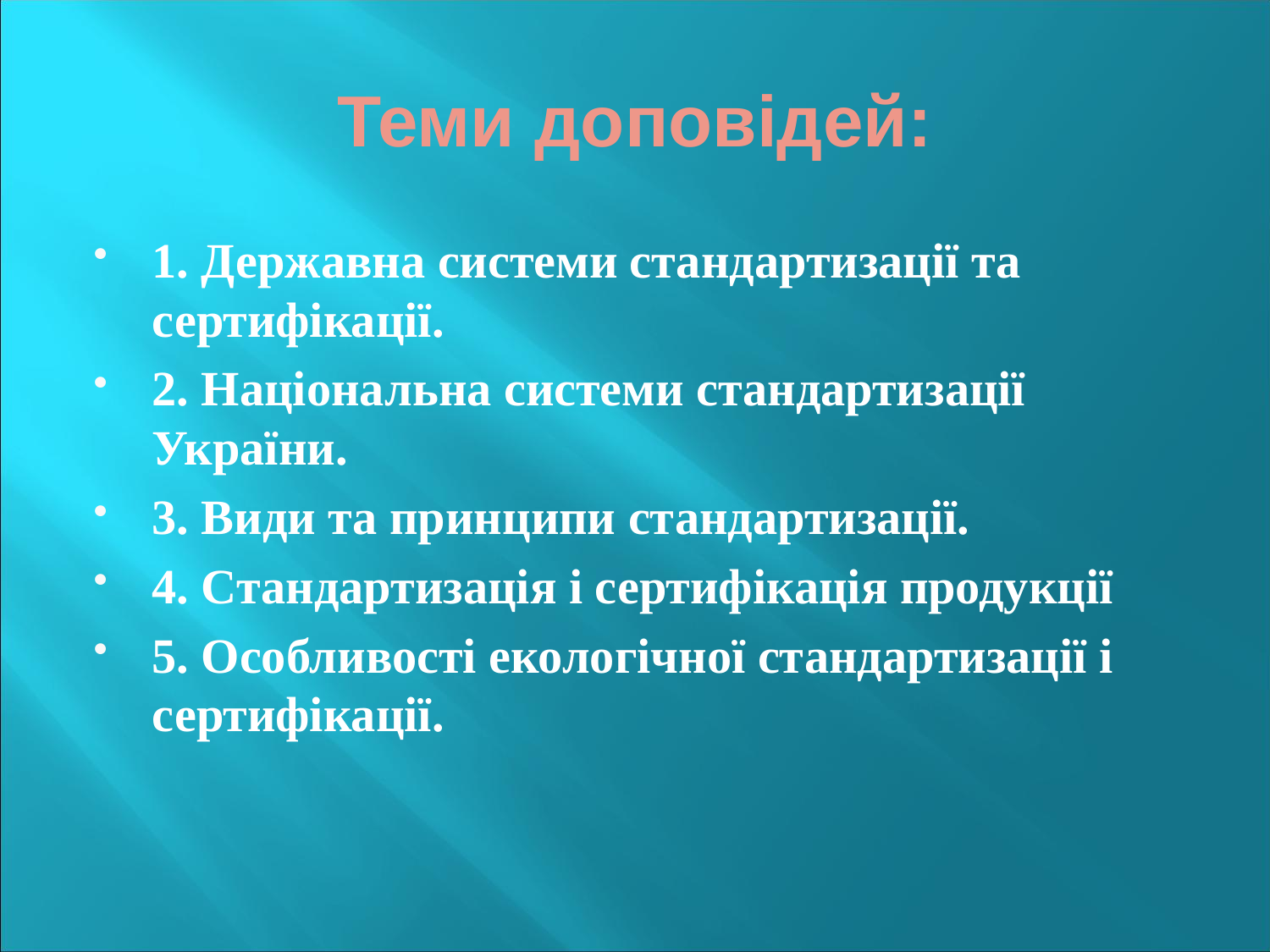

# Теми доповідей:
1. Державна системи стандартизації та сертифікації.
2. Національна системи стандартизації України.
3. Види та принципи стандартизації.
4. Стандартизація і сертифікація продукції
5. Особливості екологічної стандартизації і сертифікації.